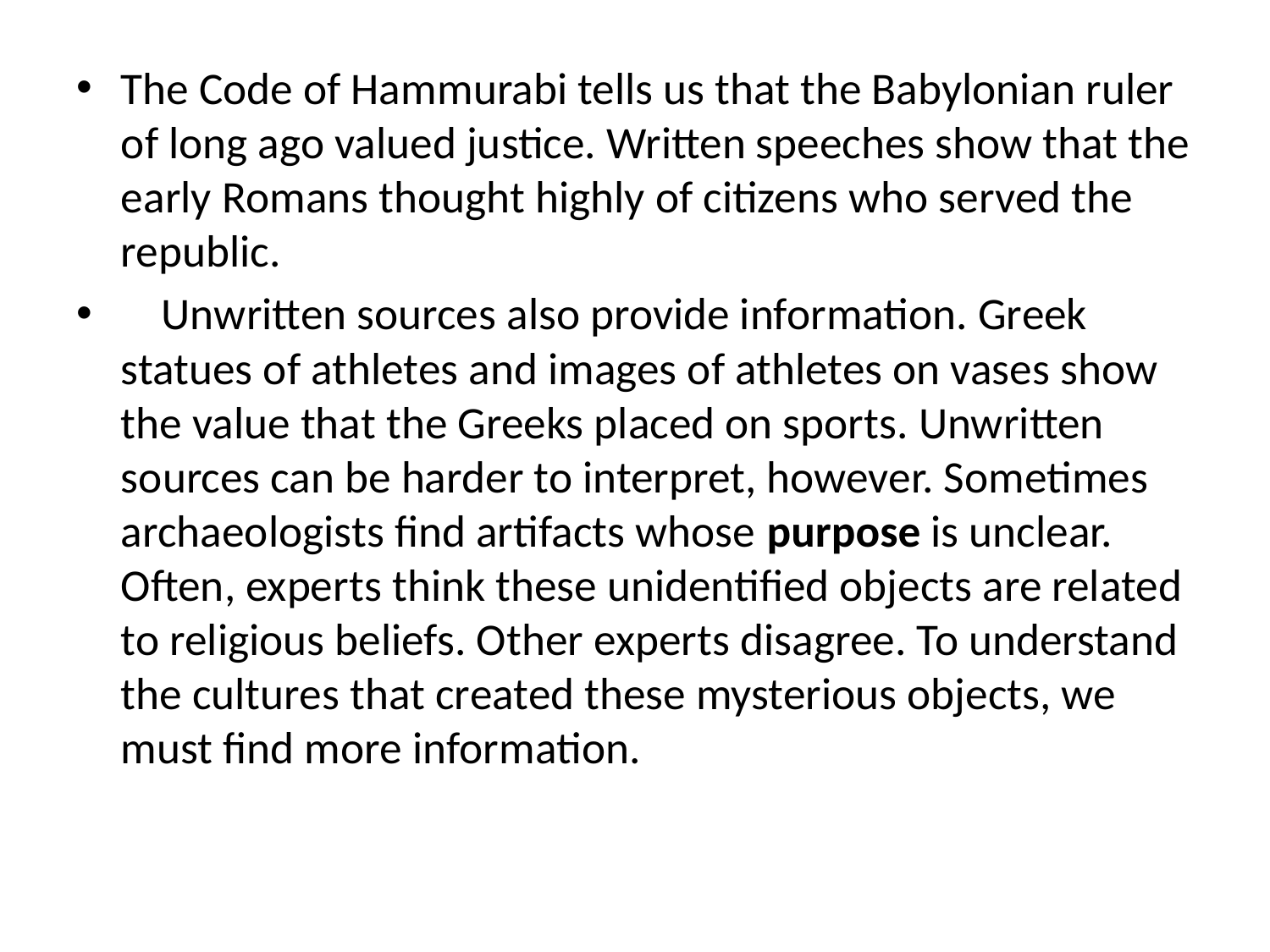

The Code of Hammurabi tells us that the Babylonian ruler of long ago valued justice. Written speeches show that the early Romans thought highly of citizens who served the republic.
    Unwritten sources also provide information. Greek statues of athletes and images of athletes on vases show the value that the Greeks placed on sports. Unwritten sources can be harder to interpret, however. Sometimes archaeologists find artifacts whose purpose is unclear. Often, experts think these unidentified objects are related to religious beliefs. Other experts disagree. To understand the cultures that created these mysterious objects, we must find more information.